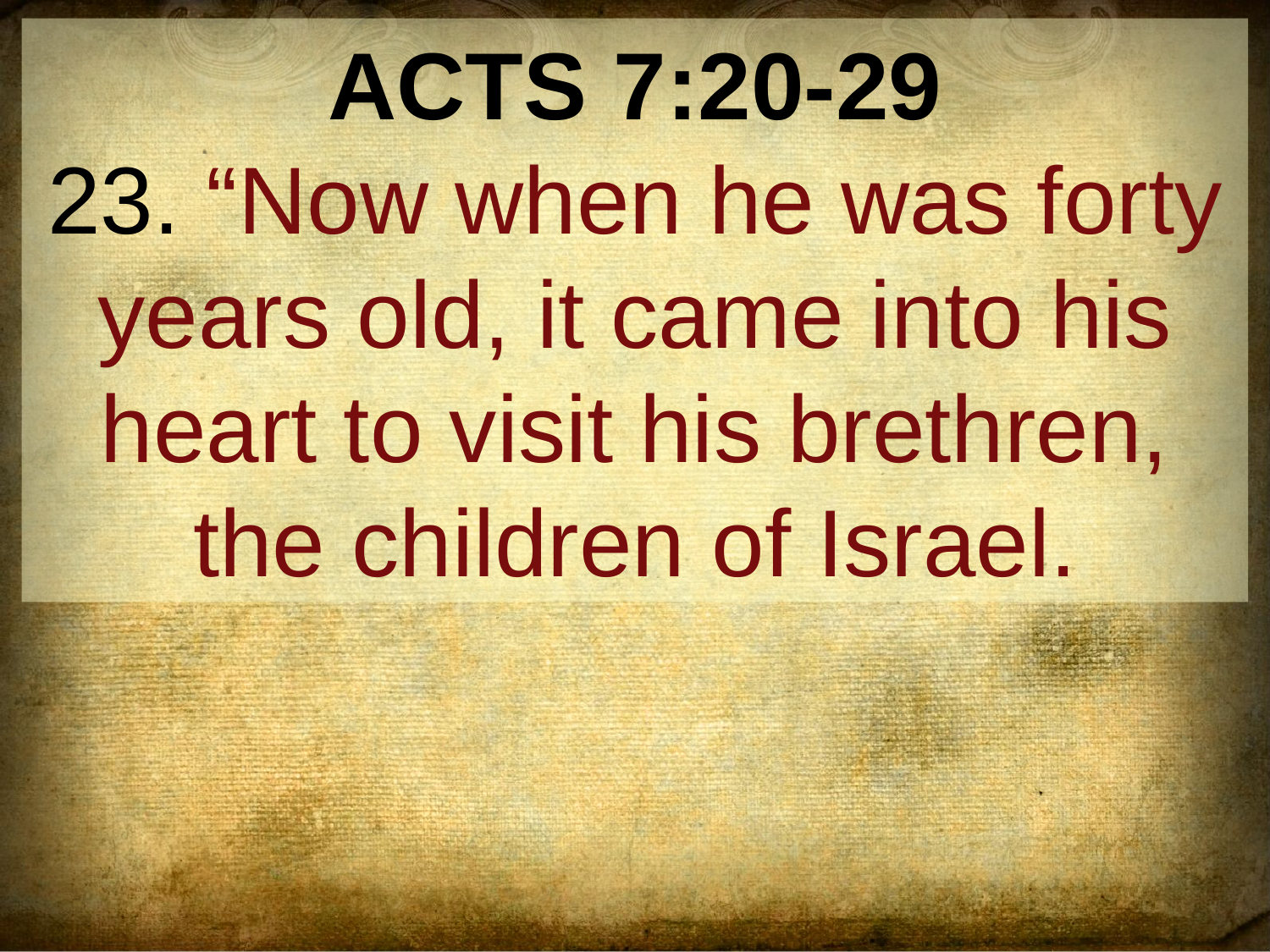

ACTS 7:20-29
23. “Now when he was forty years old, it came into his heart to visit his brethren, the children of Israel.